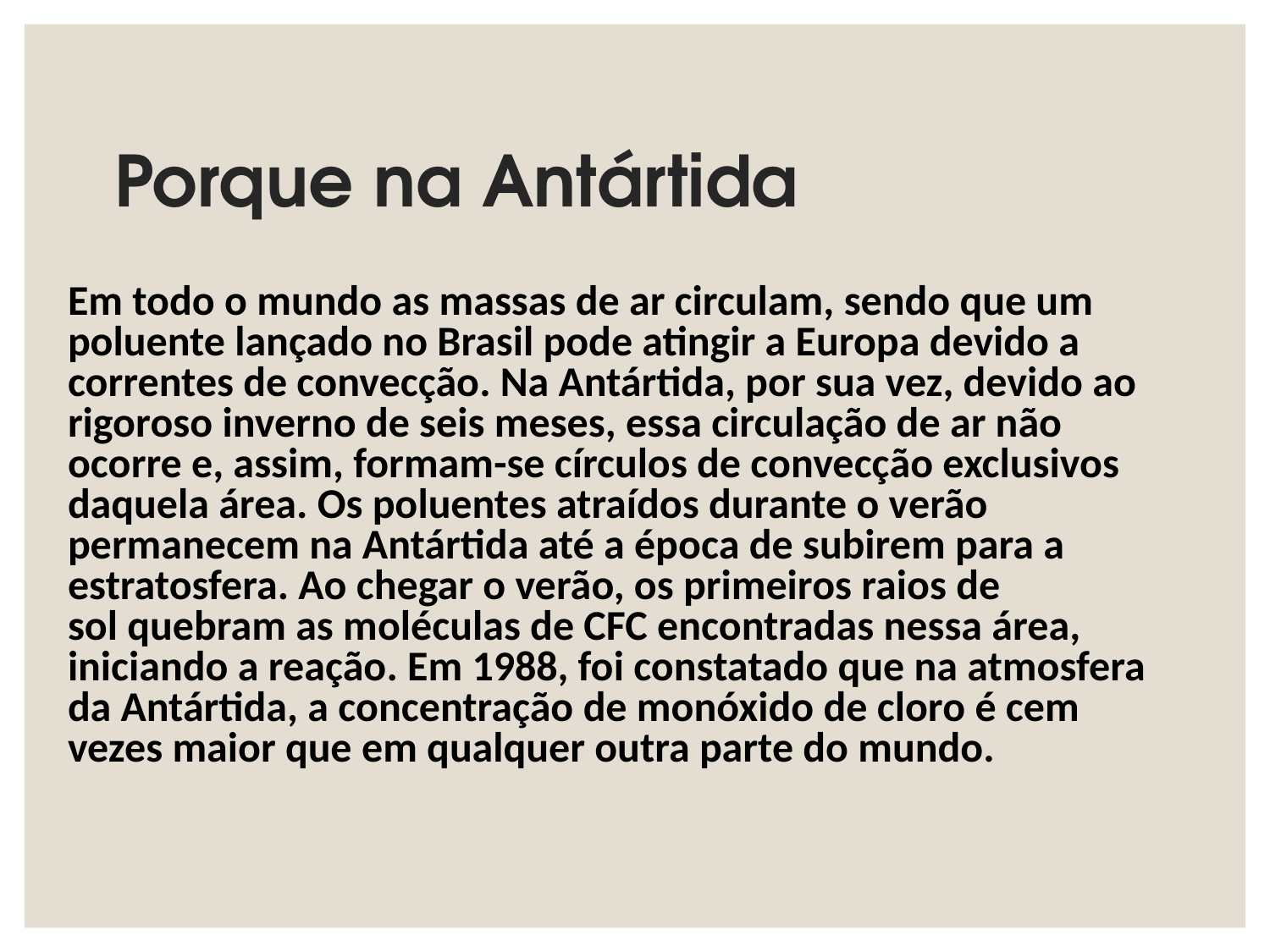

# Porque na Antártida
Em todo o mundo as massas de ar circulam, sendo que um poluente lançado no Brasil pode atingir a Europa devido a correntes de convecção. Na Antártida, por sua vez, devido ao rigoroso inverno de seis meses, essa circulação de ar não ocorre e, assim, formam-se círculos de convecção exclusivos daquela área. Os poluentes atraídos durante o verão permanecem na Antártida até a época de subirem para a estratosfera. Ao chegar o verão, os primeiros raios de
sol quebram as moléculas de CFC encontradas nessa área, iniciando a reação. Em 1988, foi constatado que na atmosfera da Antártida, a concentração de monóxido de cloro é cem vezes maior que em qualquer outra parte do mundo.